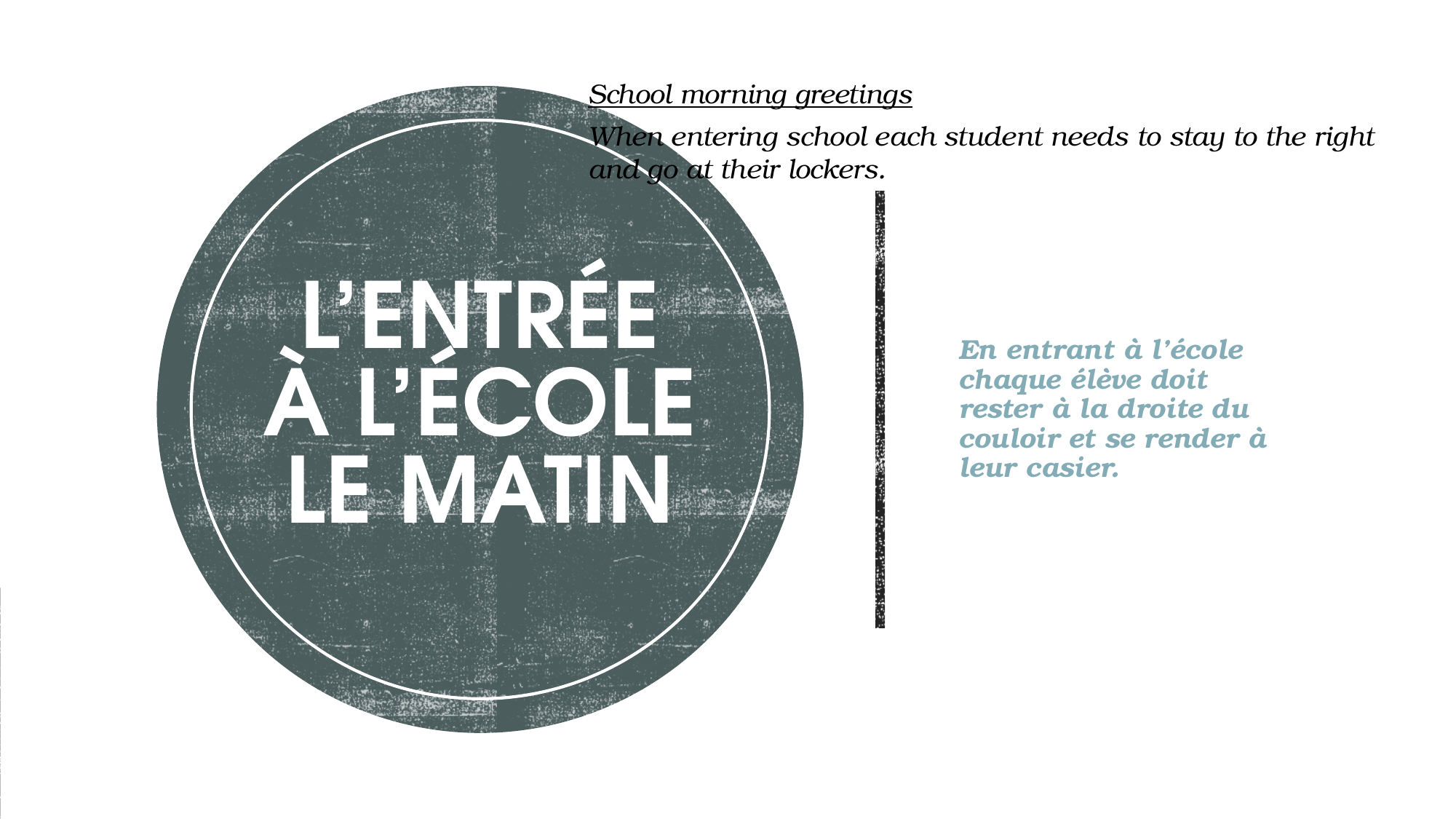

School morning greetings
When entering school each student needs to stay to the right and go at their lockers.

# L’entrée à l’école le matin​

En entrant à l’école chaque élève doit rester à la droite du couloir et se render à leur casier. ​